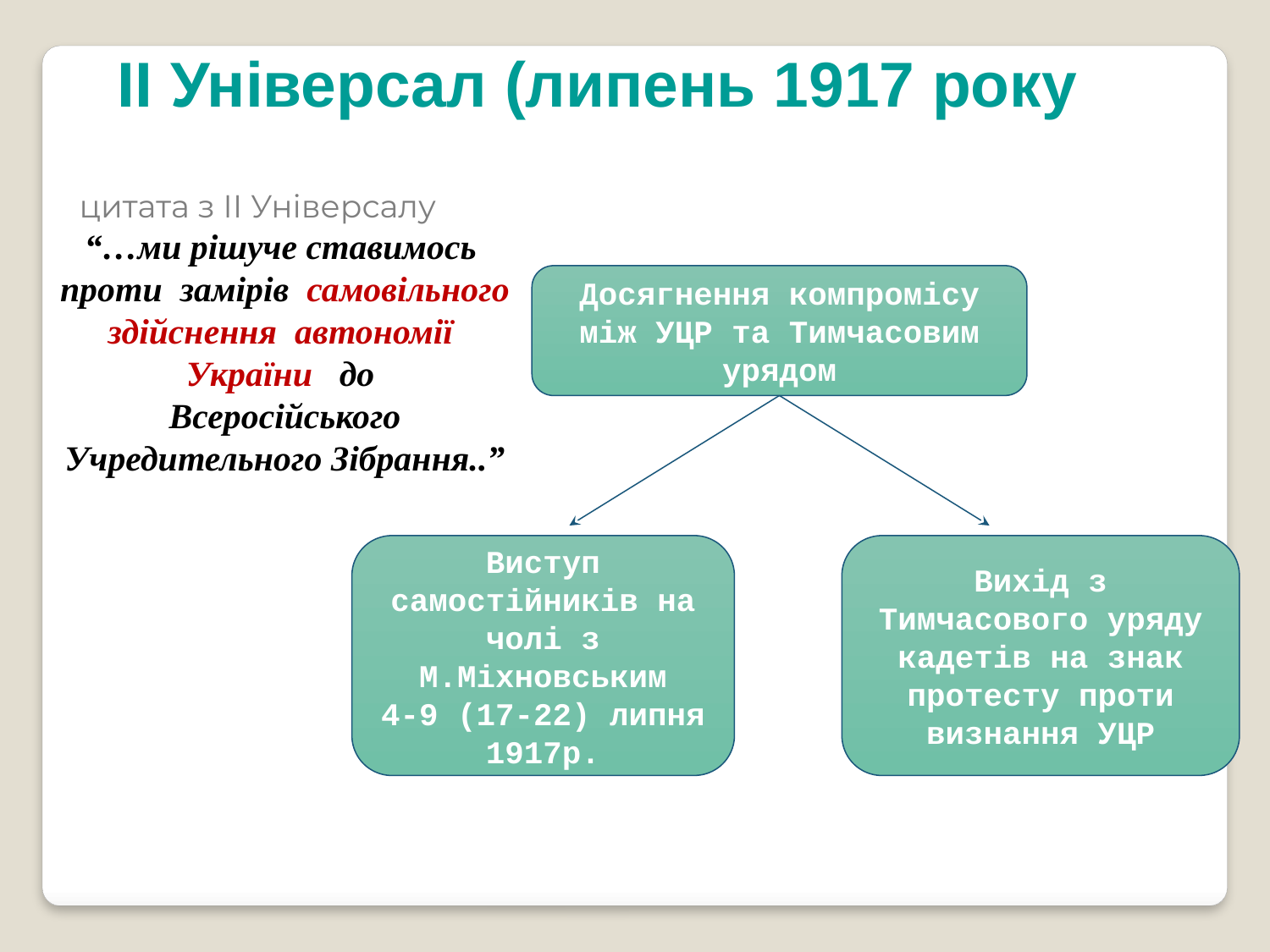

ІІ Універсал (липень 1917 року
цитата з ІІ Універсалу
“…ми рішуче ставимось
проти  замірів  самовільного  здійснення  автономії   України   до
Всеросійського Учредительного Зібрання..”
Досягнення компромісу між УЦР та Тимчасовим урядом
Виступ самостійників на чолі з М.Міхновським
4-9 (17-22) липня 1917р.
Вихід з Тимчасового уряду кадетів на знак протесту проти визнання УЦР
Початок Української революції